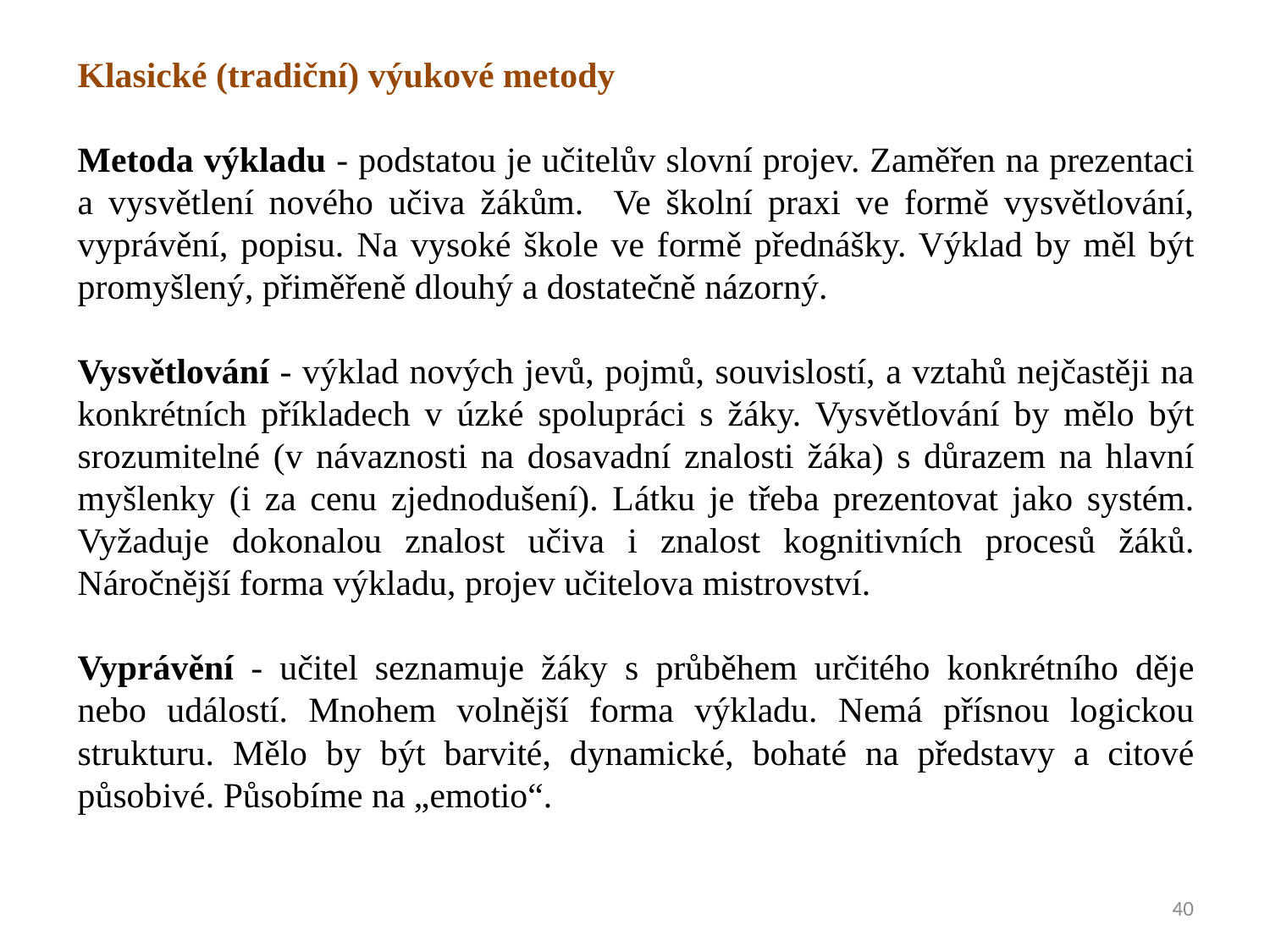

Klasické (tradiční) výukové metody

Metoda výkladu - podstatou je učitelův slovní projev. Zaměřen na prezentaci a vysvětlení nového učiva žákům.  Ve školní praxi ve formě vysvětlování, vyprávění, popisu. Na vysoké škole ve formě přednášky. Výklad by měl být promyšlený, přiměřeně dlouhý a dostatečně názorný.

Vysvětlování - výklad nových jevů, pojmů, souvislostí, a vztahů nejčastěji na konkrétních příkladech v úzké spolupráci s žáky. Vysvětlování by mělo být srozumitelné (v návaznosti na dosavadní znalosti žáka) s důrazem na hlavní myšlenky (i za cenu zjednodušení). Látku je třeba prezentovat jako systém. Vyžaduje dokonalou znalost učiva i znalost kognitivních procesů žáků. Náročnější forma výkladu, projev učitelova mistrovství.

Vyprávění - učitel seznamuje žáky s průběhem určitého konkrétního děje nebo událostí. Mnohem volnější forma výkladu. Nemá přísnou logickou strukturu. Mělo by být barvité, dynamické, bohaté na představy a citové působivé. Působíme na „emotio“.
40